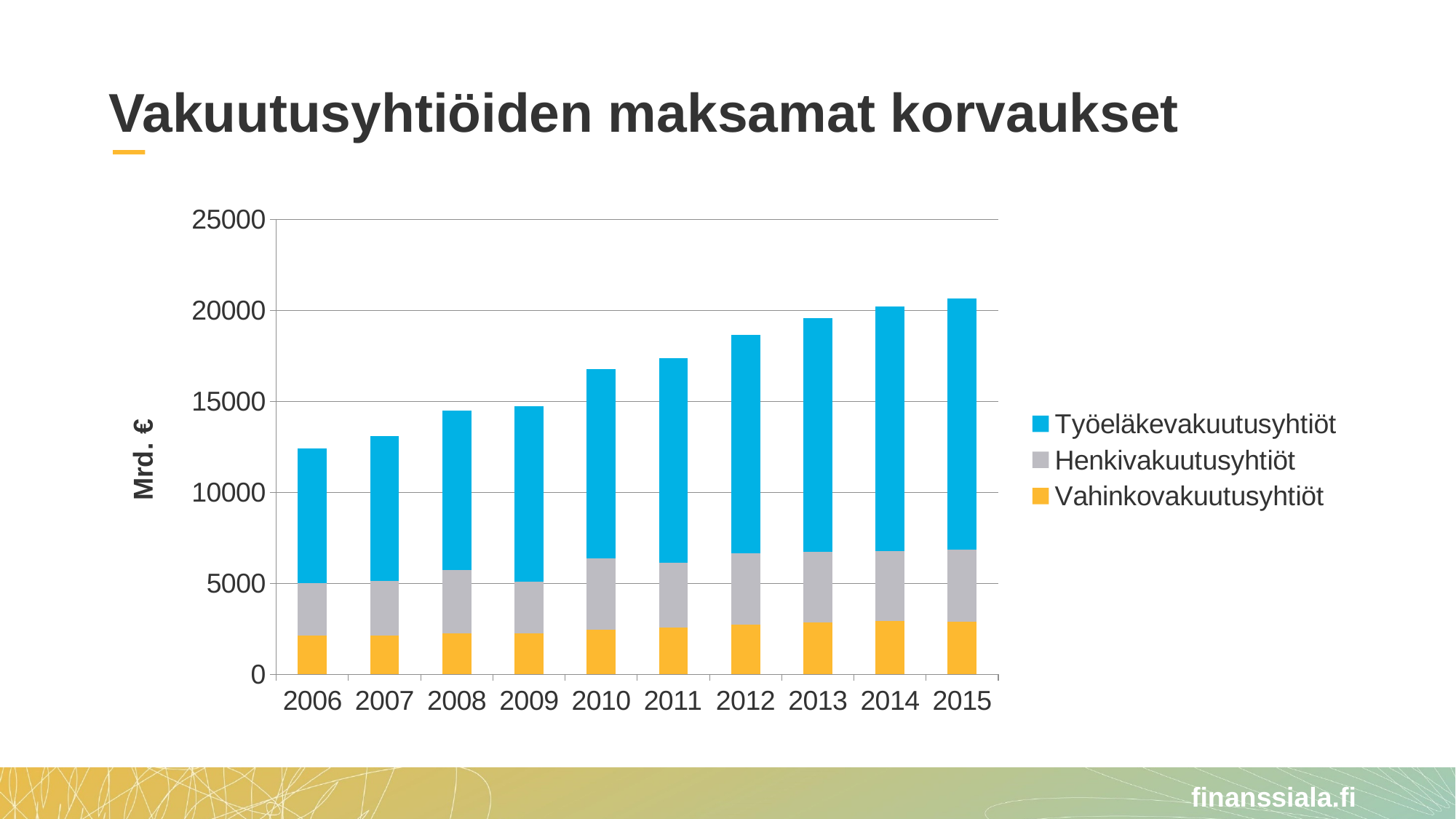

# Vakuutusyhtiöiden maksamat korvaukset

### Chart

| Category | Vahinkovakuutusyhtiöt | Henkivakuutusyhtiöt | Työeläkevakuutusyhtiöt |
|---|---|---|---|
| 2006 | 2143.0 | 2877.0 | 7412.0 |
| 2007 | 2122.0 | 3011.0 | 7972.0 |
| 2008 | 2244.0 | 3493.0 | 8772.0 |
| 2009 | 2229.0 | 2855.0 | 9651.0 |
| 2010 | 2430.0 | 3919.0 | 10412.0 |
| 2011 | 2555.0 | 3592.0 | 11238.0 |
| 2012 | 2719.0 | 3915.0 | 12016.0 |
| 2013 | 2854.0 | 3896.0 | 12833.0 |
| 2014 | 2938.0 | 3829.0 | 13446.0 |
| 2015 | 2870.0 | 3986.0 | 13815.0 |